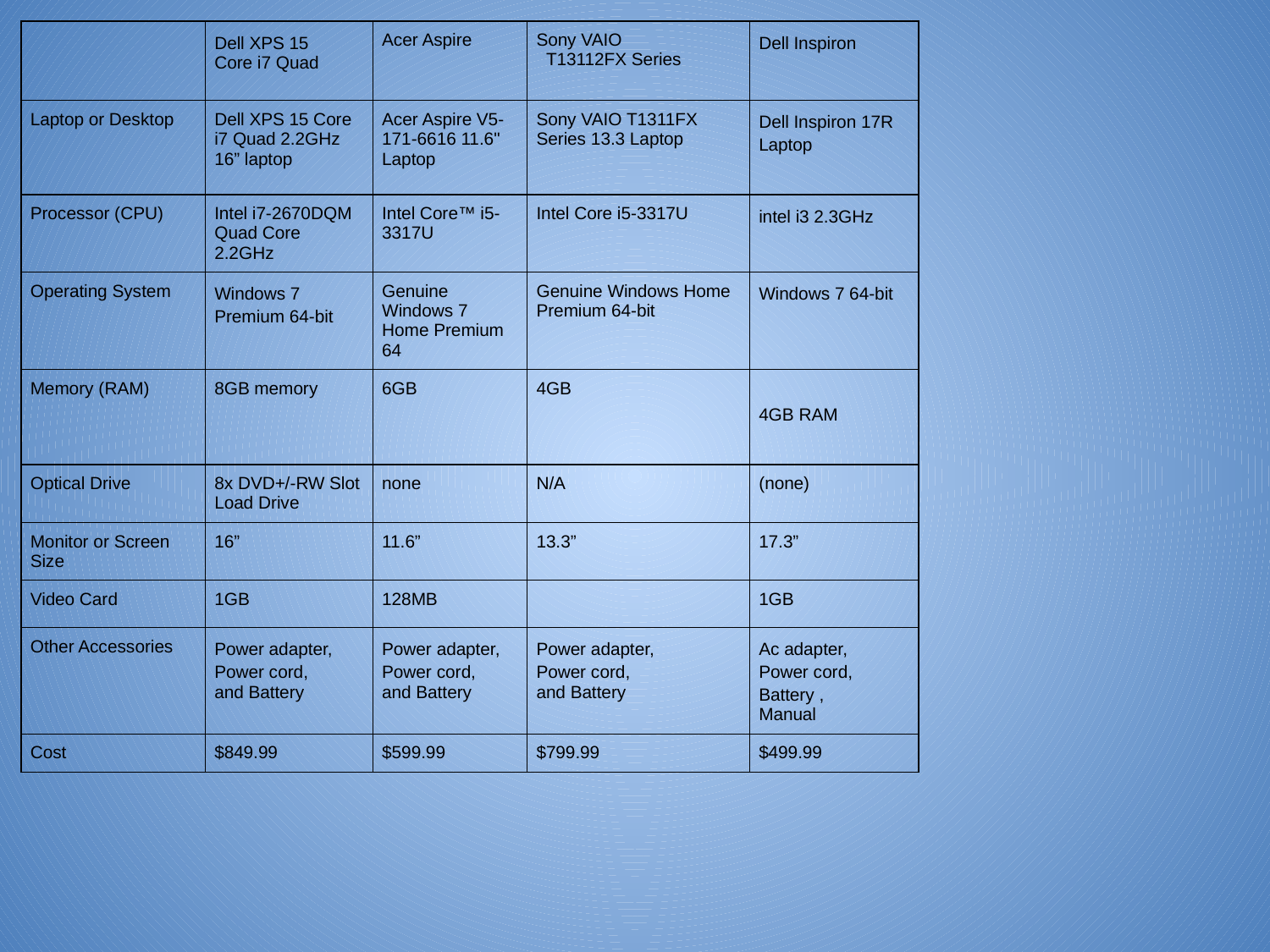

|  | Dell XPS 15 Core i7 Quad | Acer Aspire | Sony VAIO T13112FX Series | Dell Inspiron |
| --- | --- | --- | --- | --- |
| Laptop or Desktop | Dell XPS 15 Core i7 Quad 2.2GHz 16” laptop | Acer Aspire V5-171-6616 11.6" Laptop | Sony VAIO T1311FX Series 13.3 Laptop | Dell Inspiron 17R Laptop |
| Processor (CPU) | Intel i7-2670DQM Quad Core 2.2GHz | Intel Core™ i5-3317U | Intel Core i5-3317U | intel i3 2.3GHz |
| Operating System | Windows 7 Premium 64-bit | Genuine Windows 7 Home Premium 64 | Genuine Windows Home Premium 64-bit | Windows 7 64-bit |
| Memory (RAM) | 8GB memory | 6GB | 4GB | 4GB RAM |
| Optical Drive | 8x DVD+/-RW Slot Load Drive | none | N/A | (none) |
| Monitor or Screen Size | 16” | 11.6” | 13.3” | 17.3” |
| Video Card | 1GB | 128MB |  | 1GB |
| Other Accessories | Power adapter, Power cord, and Battery | Power adapter, Power cord, and Battery | Power adapter, Power cord, and Battery | Ac adapter, Power cord, Battery , Manual |
| Cost | $849.99 | $599.99 | $799.99 | $499.99 |